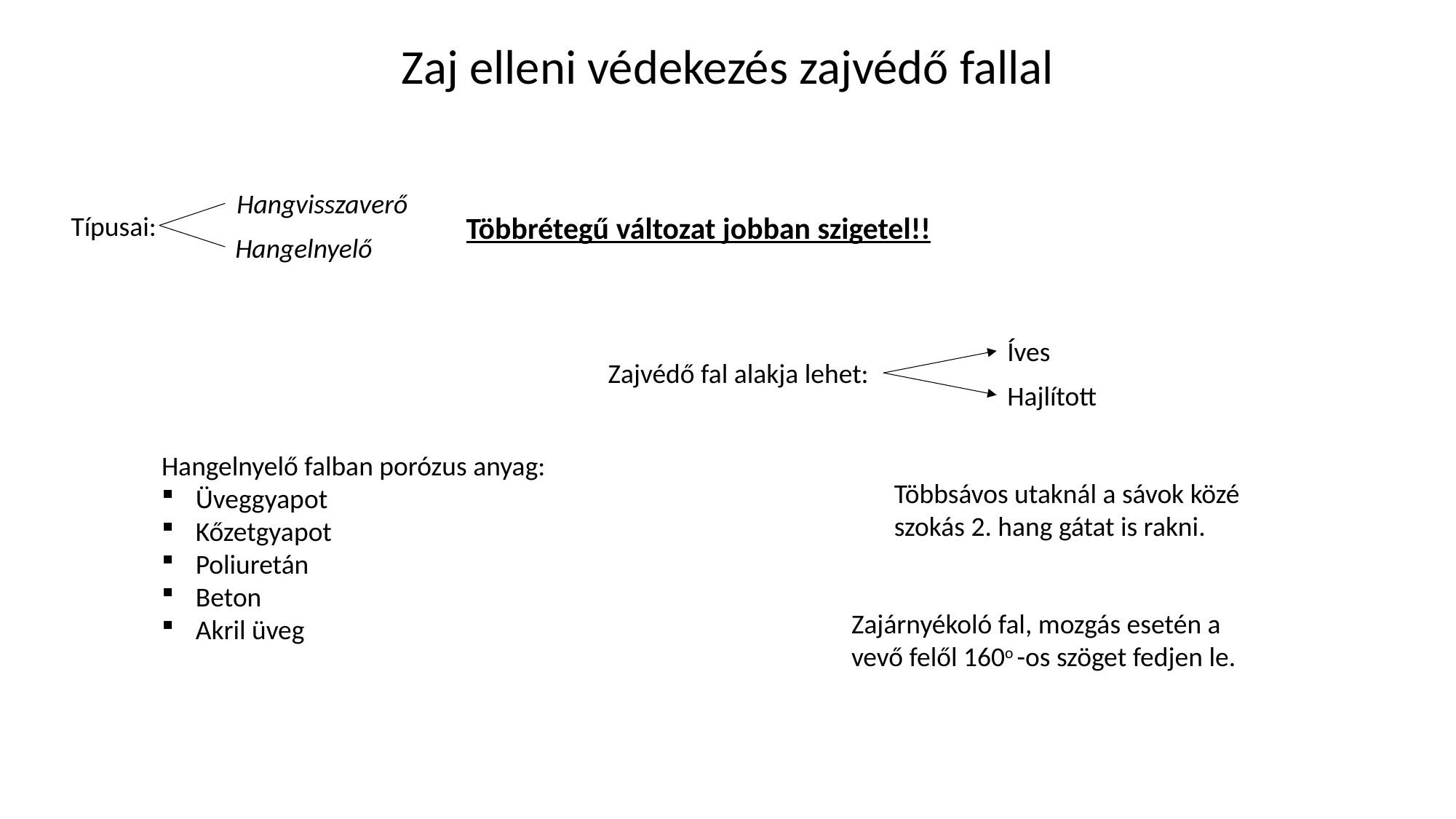

Zaj elleni védekezés zajvédő fallal
Hangvisszaverő
Típusai:
Többrétegű változat jobban szigetel!!
Hangelnyelő
Íves
Zajvédő fal alakja lehet:
Hajlított
Hangelnyelő falban porózus anyag:
Üveggyapot
Kőzetgyapot
Poliuretán
Beton
Akril üveg
Többsávos utaknál a sávok közé szokás 2. hang gátat is rakni.
Zajárnyékoló fal, mozgás esetén a vevő felől 160o -os szöget fedjen le.